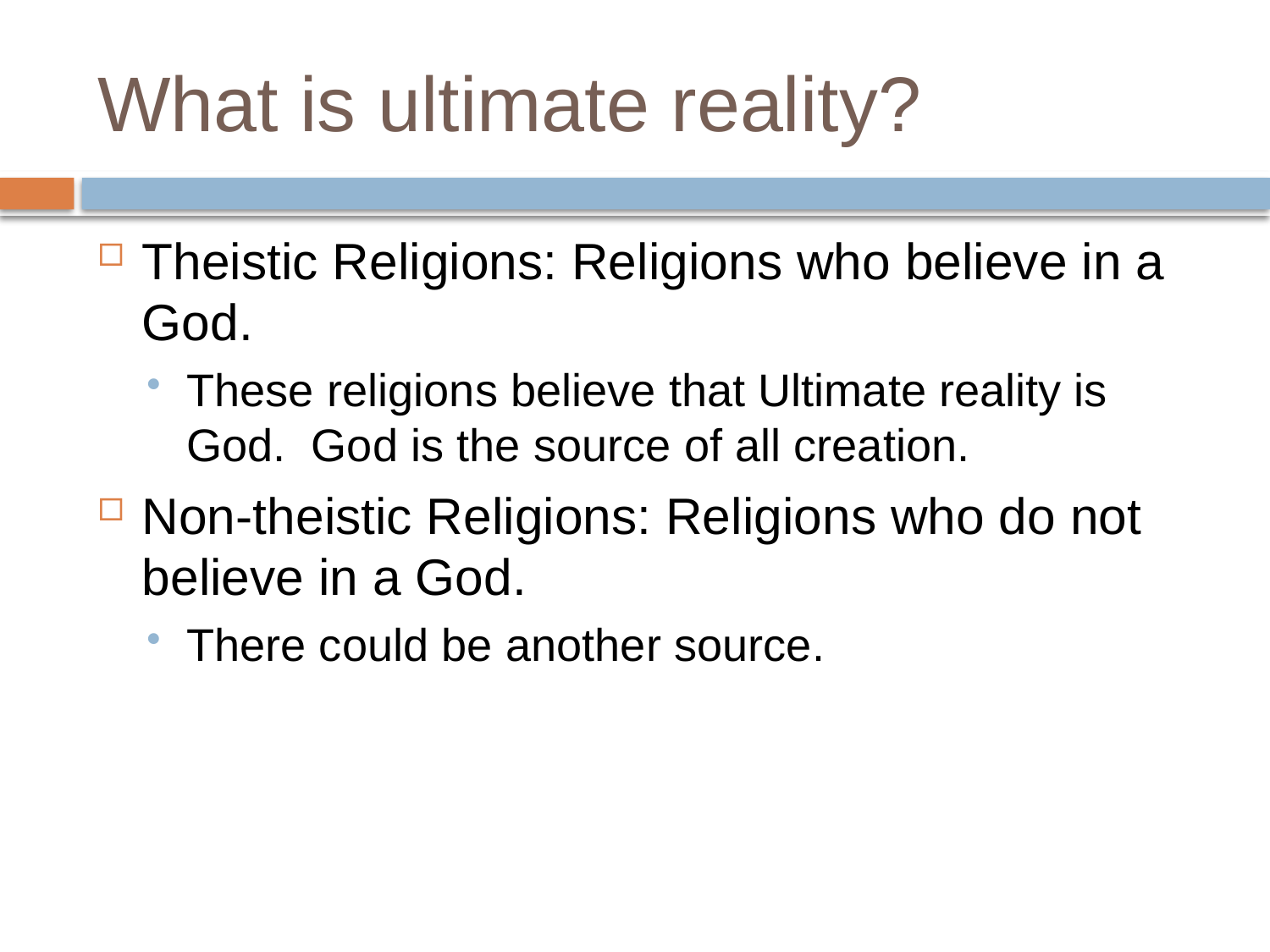

# What is ultimate reality?
Theistic Religions: Religions who believe in a God.
These religions believe that Ultimate reality is God.  God is the source of all creation.
Non-theistic Religions: Religions who do not believe in a God.
There could be another source.